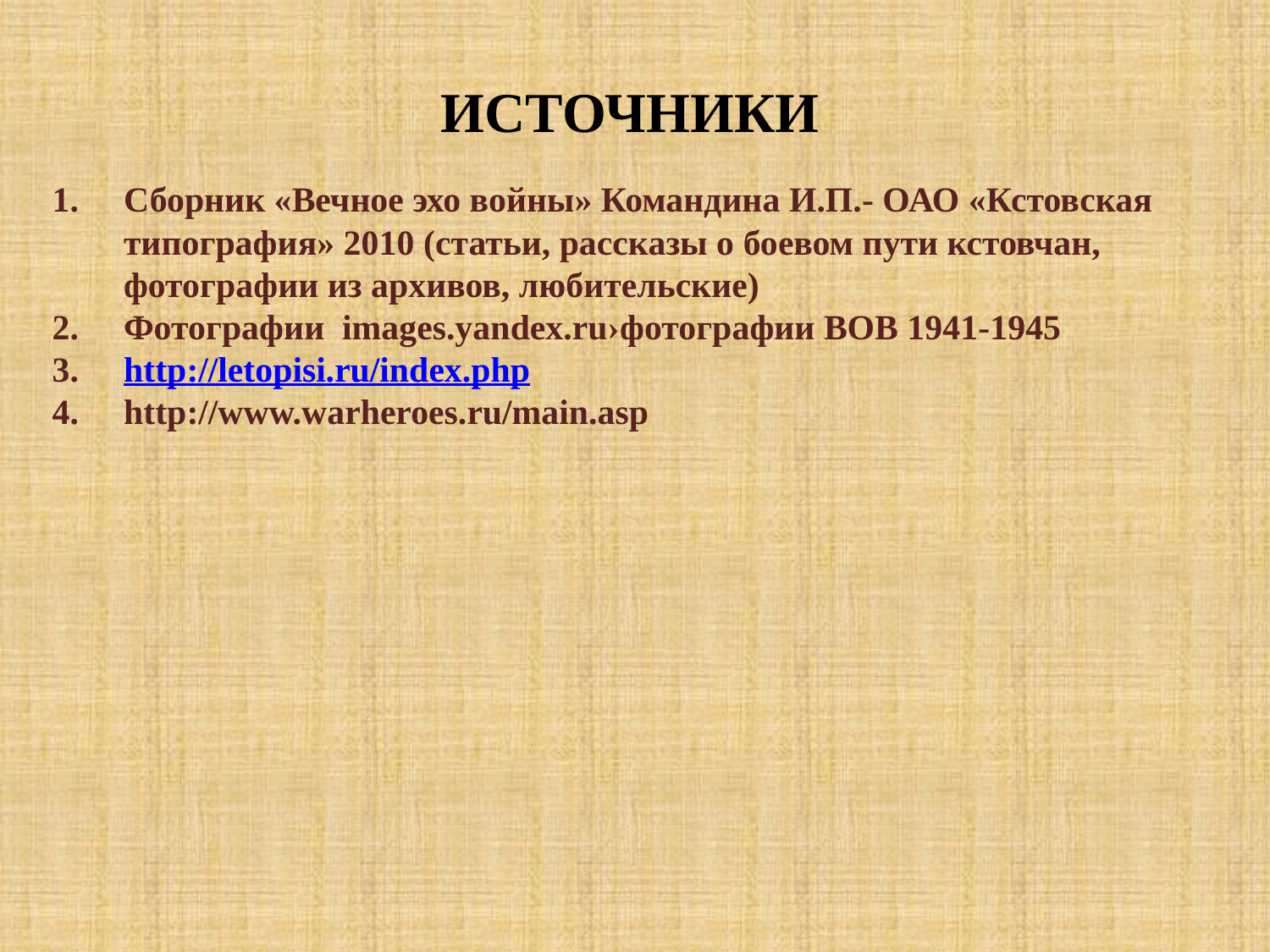

ИСТОЧНИКИ

Сборник «Вечное эхо войны» Командина И.П.- ОАО «Кстовская типография» 2010 (статьи, рассказы о боевом пути кстовчан, фотографии из архивов, любительские)
Фотографии  images.yandex.ru›фотографии ВОВ 1941-1945
http://letopisi.ru/index.php
http://www.warheroes.ru/main.asp